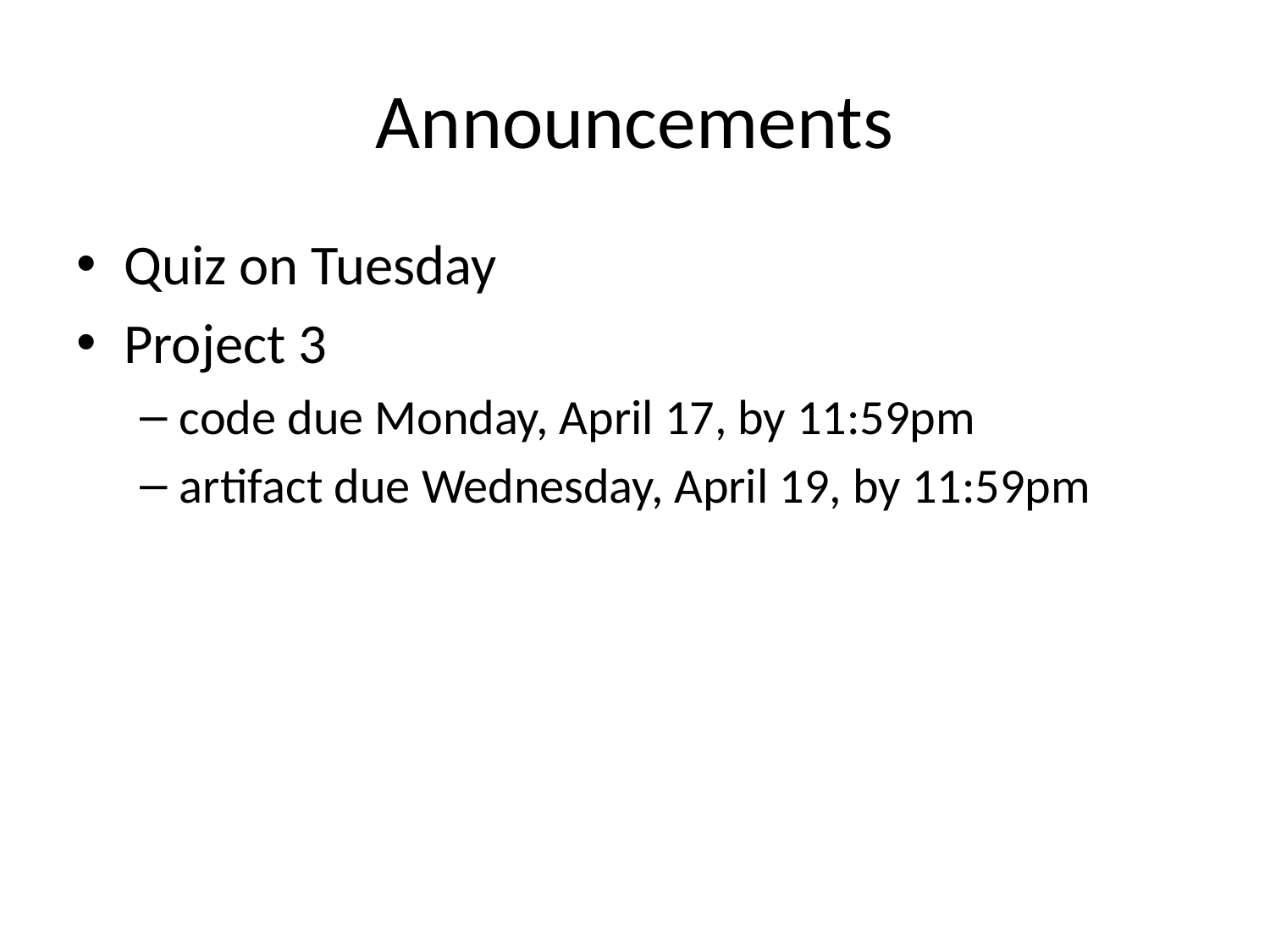

# Announcements
Quiz on Tuesday
Project 3
code due Monday, April 17, by 11:59pm
artifact due Wednesday, April 19, by 11:59pm